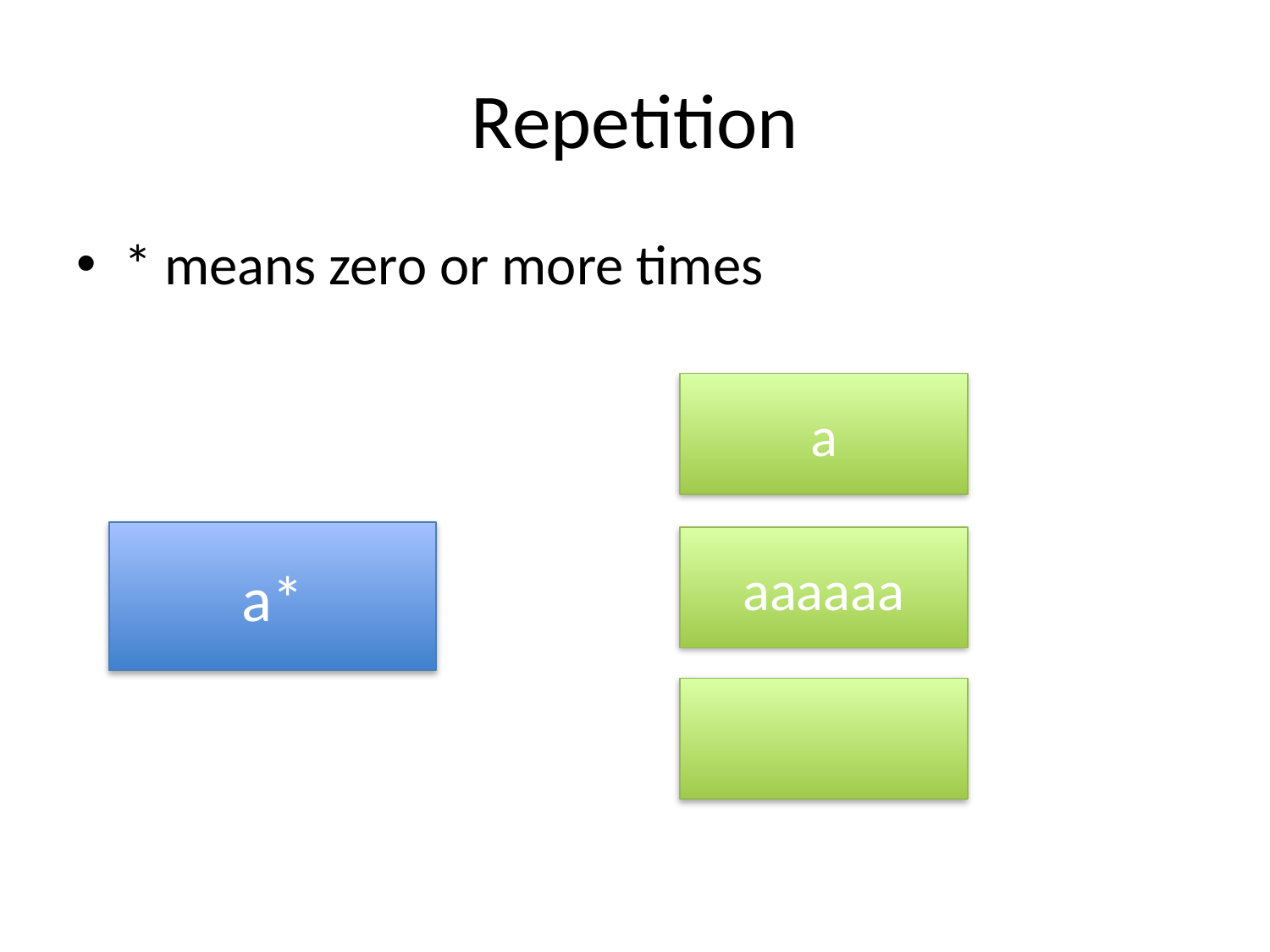

# Repetition
* means zero or more times

a
a*
aaaaaa